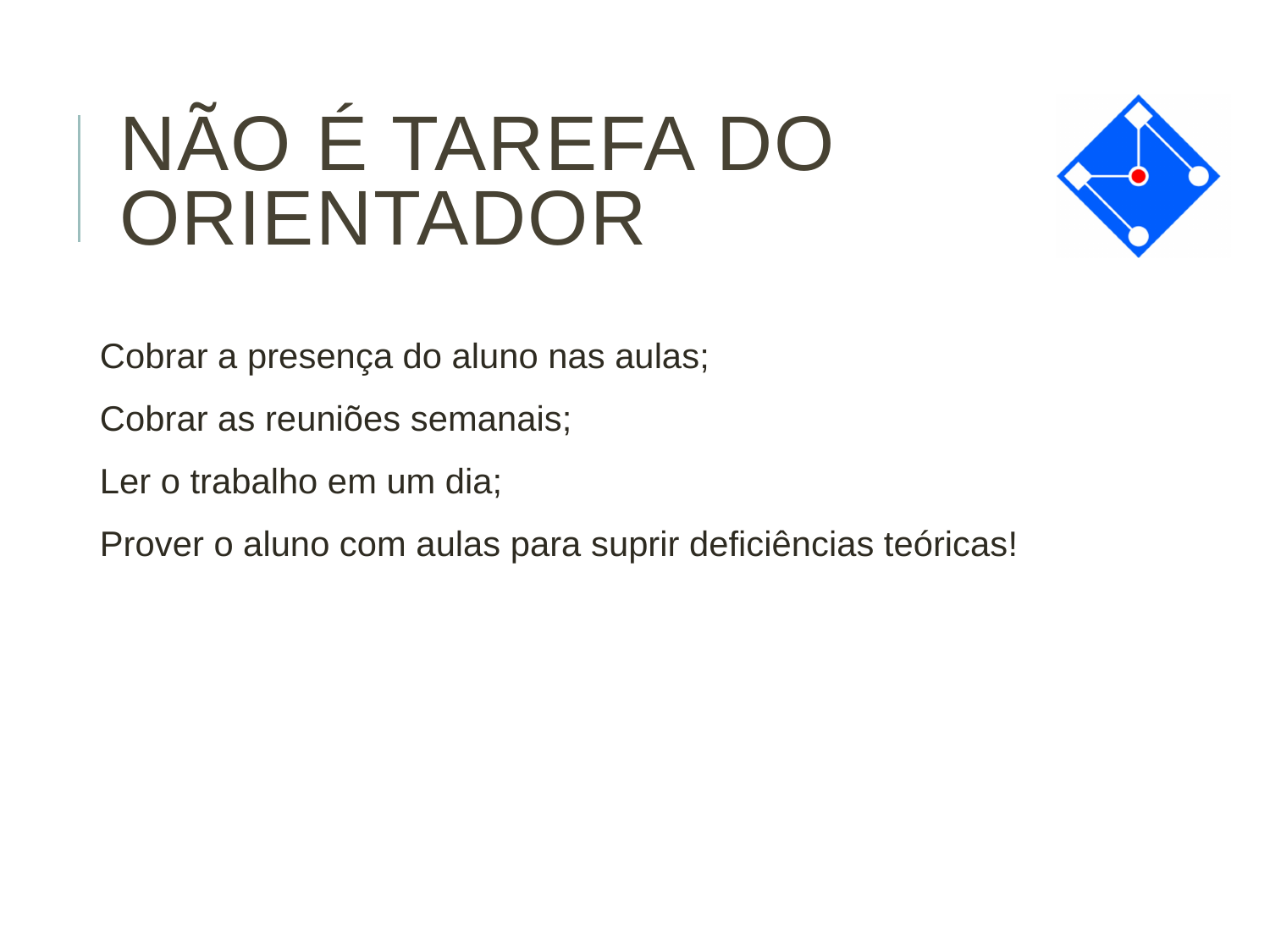

# Não é tarefa do orientador
Cobrar a presença do aluno nas aulas;
Cobrar as reuniões semanais;
Ler o trabalho em um dia;
Prover o aluno com aulas para suprir deficiências teóricas!